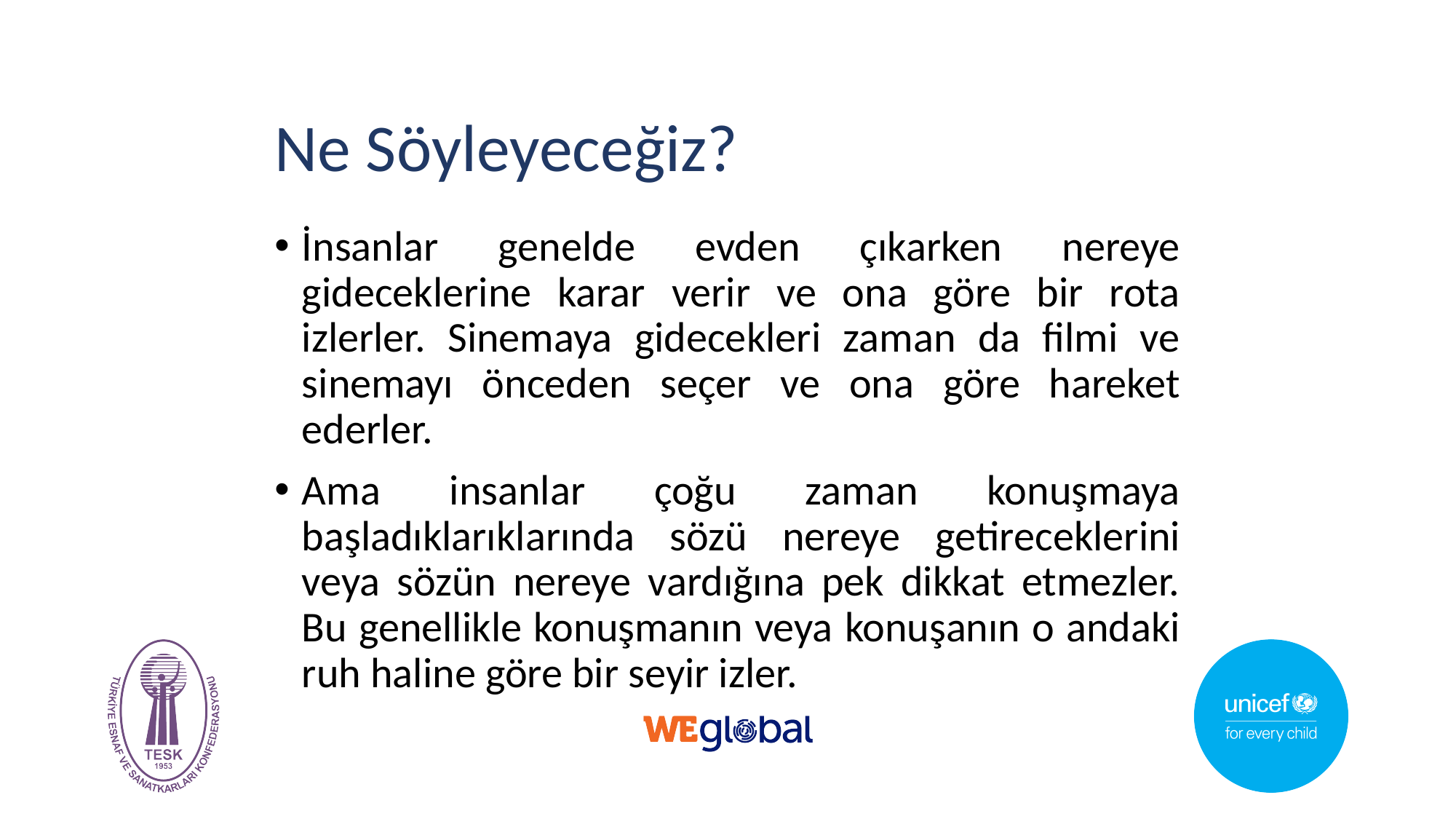

# Ne Söyleyeceğiz?
İnsanlar genelde evden çıkarken nereye gideceklerine karar verir ve ona göre bir rota izlerler. Sinemaya gidecekleri zaman da filmi ve sinemayı önceden seçer ve ona göre hareket ederler.
Ama insanlar çoğu zaman konuşmaya başladıklarıklarında sözü nereye getireceklerini veya sözün nereye vardığına pek dikkat etmezler. Bu genellikle konuşmanın veya konuşanın o andaki ruh haline göre bir seyir izler.